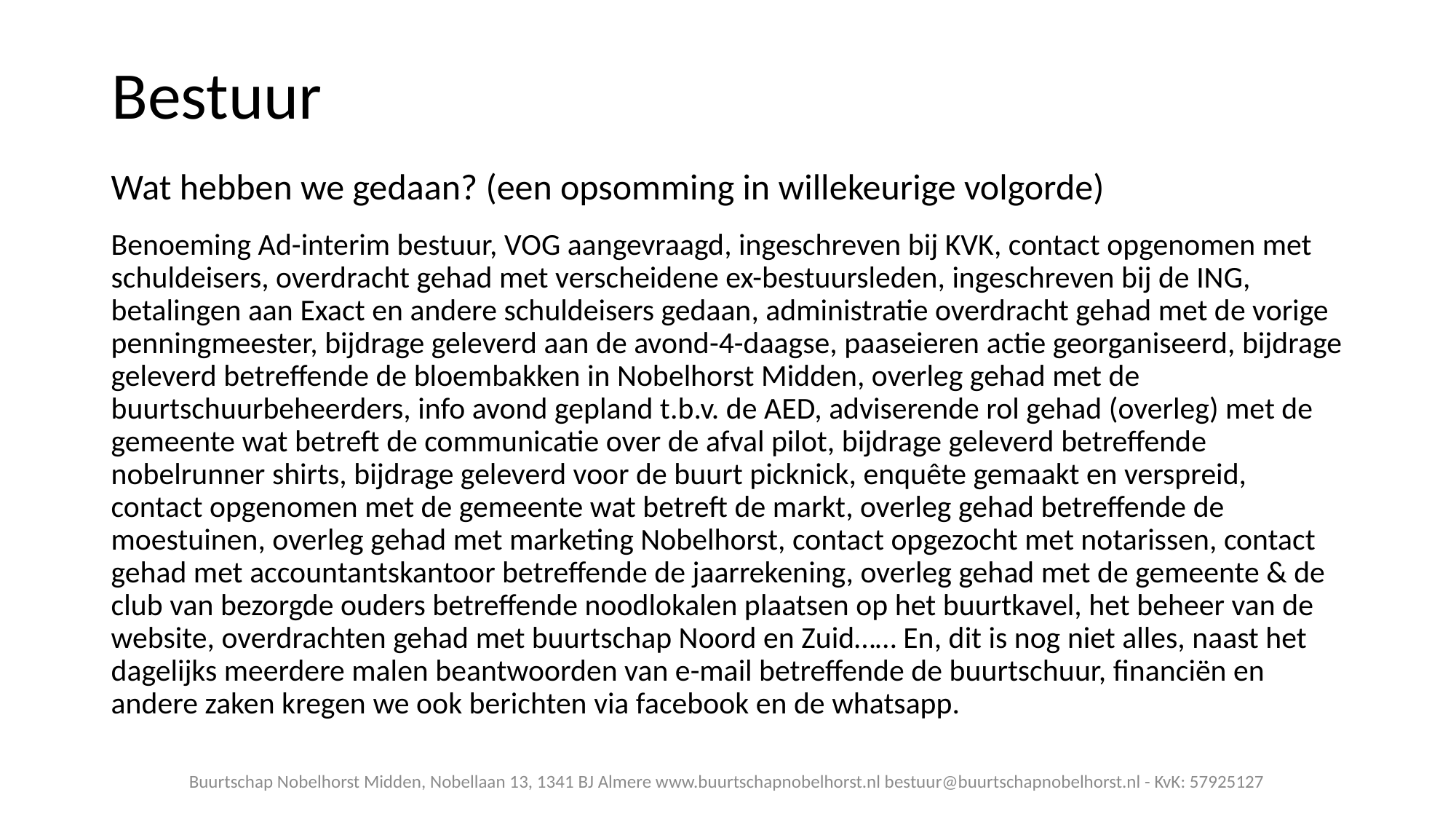

# Bestuur

Wat hebben we gedaan? (een opsomming in willekeurige volgorde)
Benoeming Ad-interim bestuur, VOG aangevraagd, ingeschreven bij KVK, contact opgenomen met schuldeisers, overdracht gehad met verscheidene ex-bestuursleden, ingeschreven bij de ING, betalingen aan Exact en andere schuldeisers gedaan, administratie overdracht gehad met de vorige penningmeester, bijdrage geleverd aan de avond-4-daagse, paaseieren actie georganiseerd, bijdrage geleverd betreffende de bloembakken in Nobelhorst Midden, overleg gehad met de buurtschuurbeheerders, info avond gepland t.b.v. de AED, adviserende rol gehad (overleg) met de gemeente wat betreft de communicatie over de afval pilot, bijdrage geleverd betreffende nobelrunner shirts, bijdrage geleverd voor de buurt picknick, enquête gemaakt en verspreid, contact opgenomen met de gemeente wat betreft de markt, overleg gehad betreffende de moestuinen, overleg gehad met marketing Nobelhorst, contact opgezocht met notarissen, contact gehad met accountantskantoor betreffende de jaarrekening, overleg gehad met de gemeente & de club van bezorgde ouders betreffende noodlokalen plaatsen op het buurtkavel, het beheer van de website, overdrachten gehad met buurtschap Noord en Zuid…… En, dit is nog niet alles, naast het dagelijks meerdere malen beantwoorden van e-mail betreffende de buurtschuur, financiën en andere zaken kregen we ook berichten via facebook en de whatsapp.

Buurtschap Nobelhorst Midden, Nobellaan 13, 1341 BJ Almere www.buurtschapnobelhorst.nl bestuur@buurtschapnobelhorst.nl - KvK: 57925127